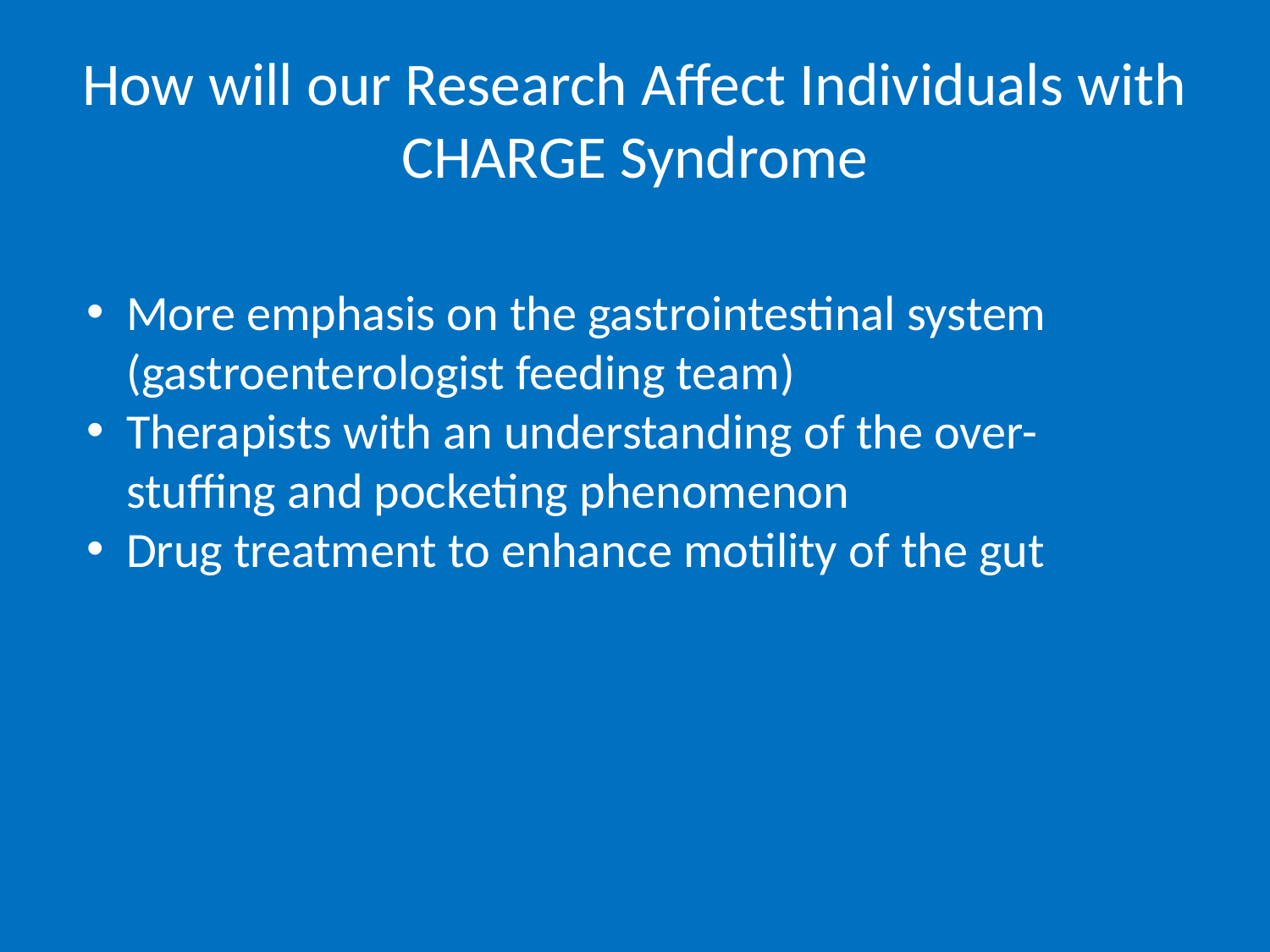

# How will our Research Affect Individuals with CHARGE Syndrome
More emphasis on the gastrointestinal system (gastroenterologist feeding team)
Therapists with an understanding of the over-stuffing and pocketing phenomenon
Drug treatment to enhance motility of the gut